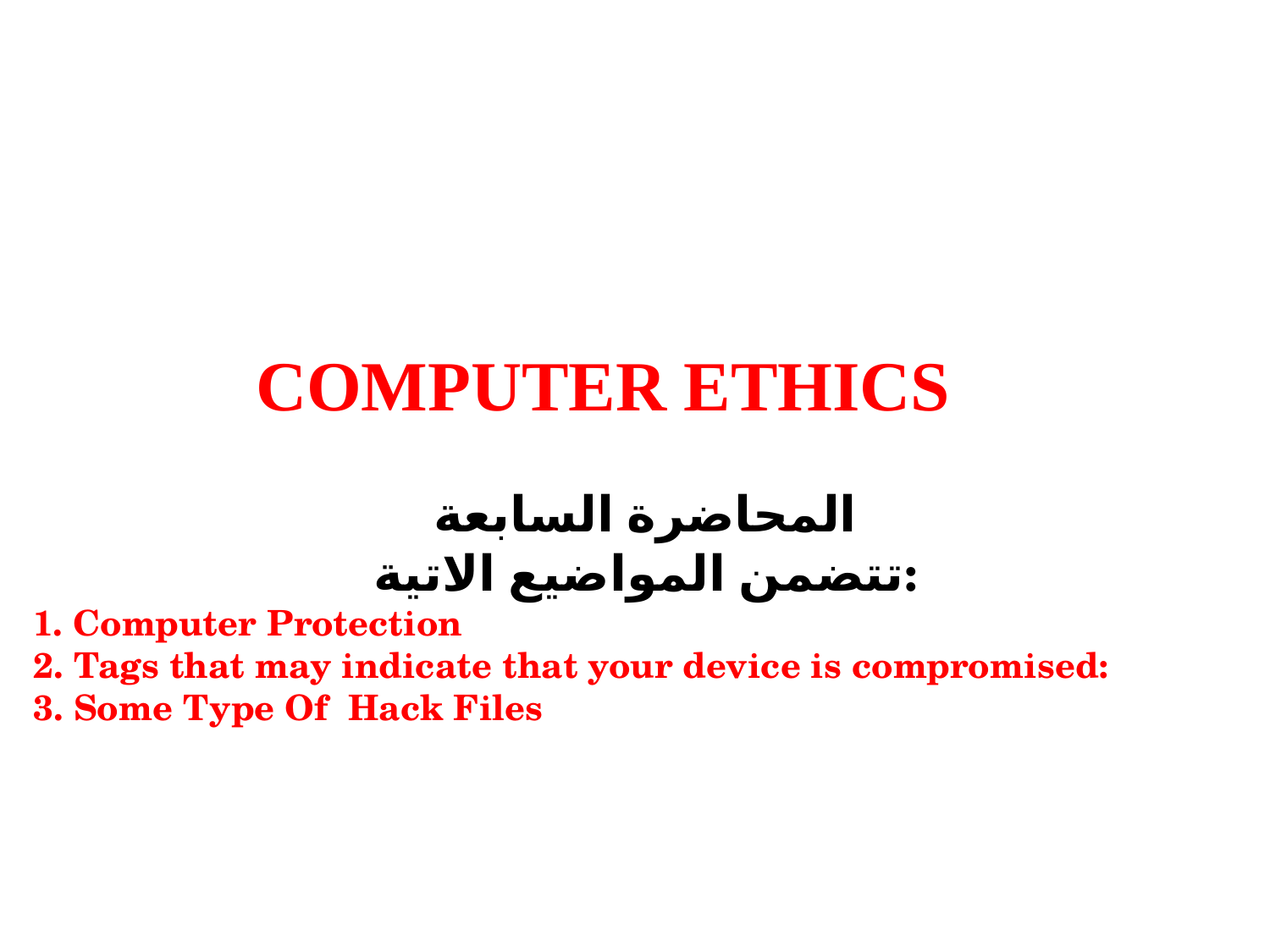

COMPUTER ETHICS
المحاضرة السابعة
تتضمن المواضيع الاتية:
1. Computer Protection
2. Tags that may indicate that your device is compromised:
3. Some Type Of  Hack Files